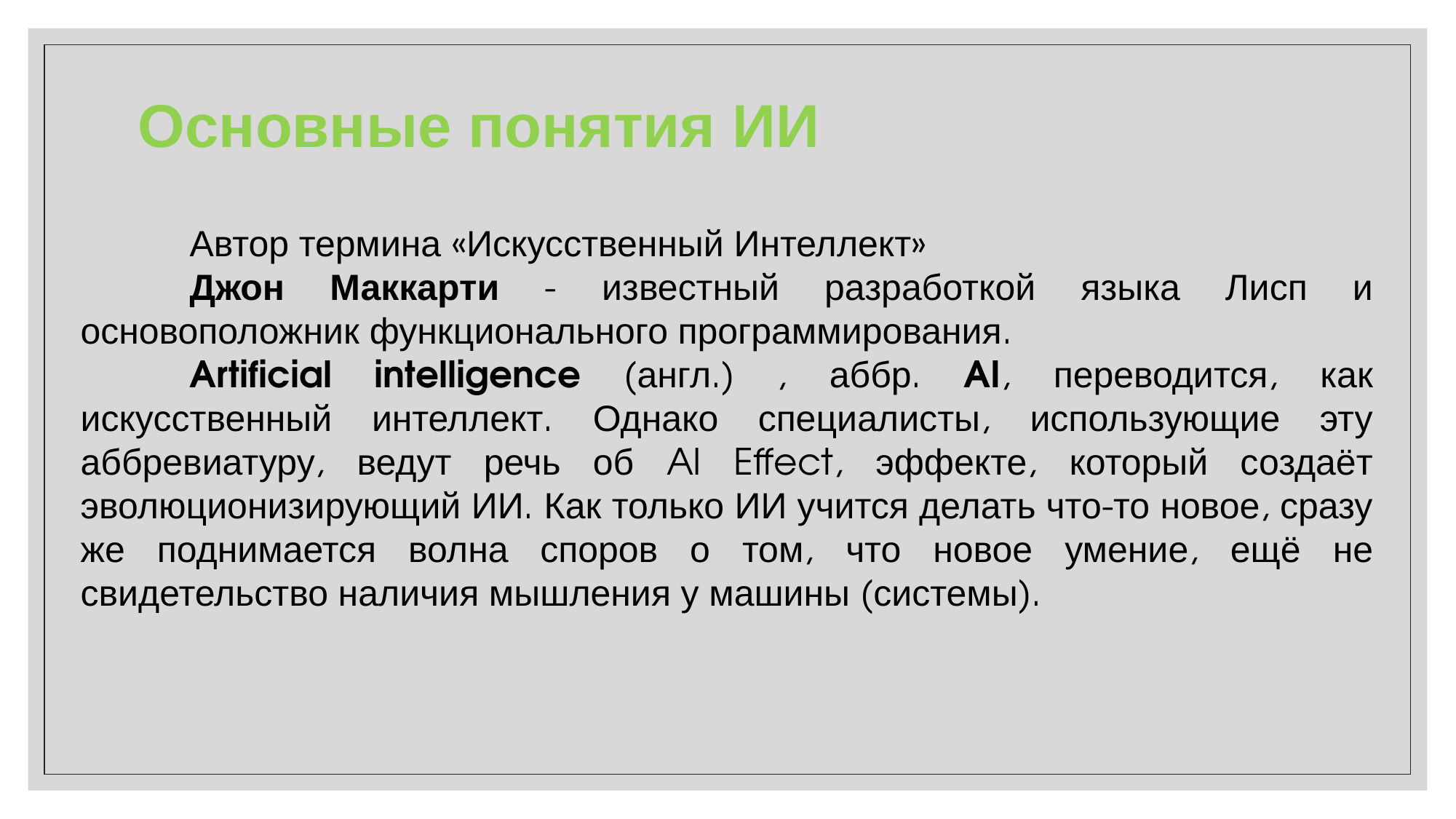

# Основные понятия ИИ
	Автор термина «Искусственный Интеллект»
	Джон Маккарти - известный разработкой языка Лисп и основоположник функционального программирования.
	Artificial intelligence (англ.) , аббр. AI, переводится, как искусственный интеллект. Однако специалисты, использующие эту аббревиатуру, ведут речь об AI Effect, эффекте, который создаёт эволюционизирующий ИИ. Как только ИИ учится делать что-то новое, сразу же поднимается волна споров о том, что новое умение, ещё не свидетельство наличия мышления у машины (системы).